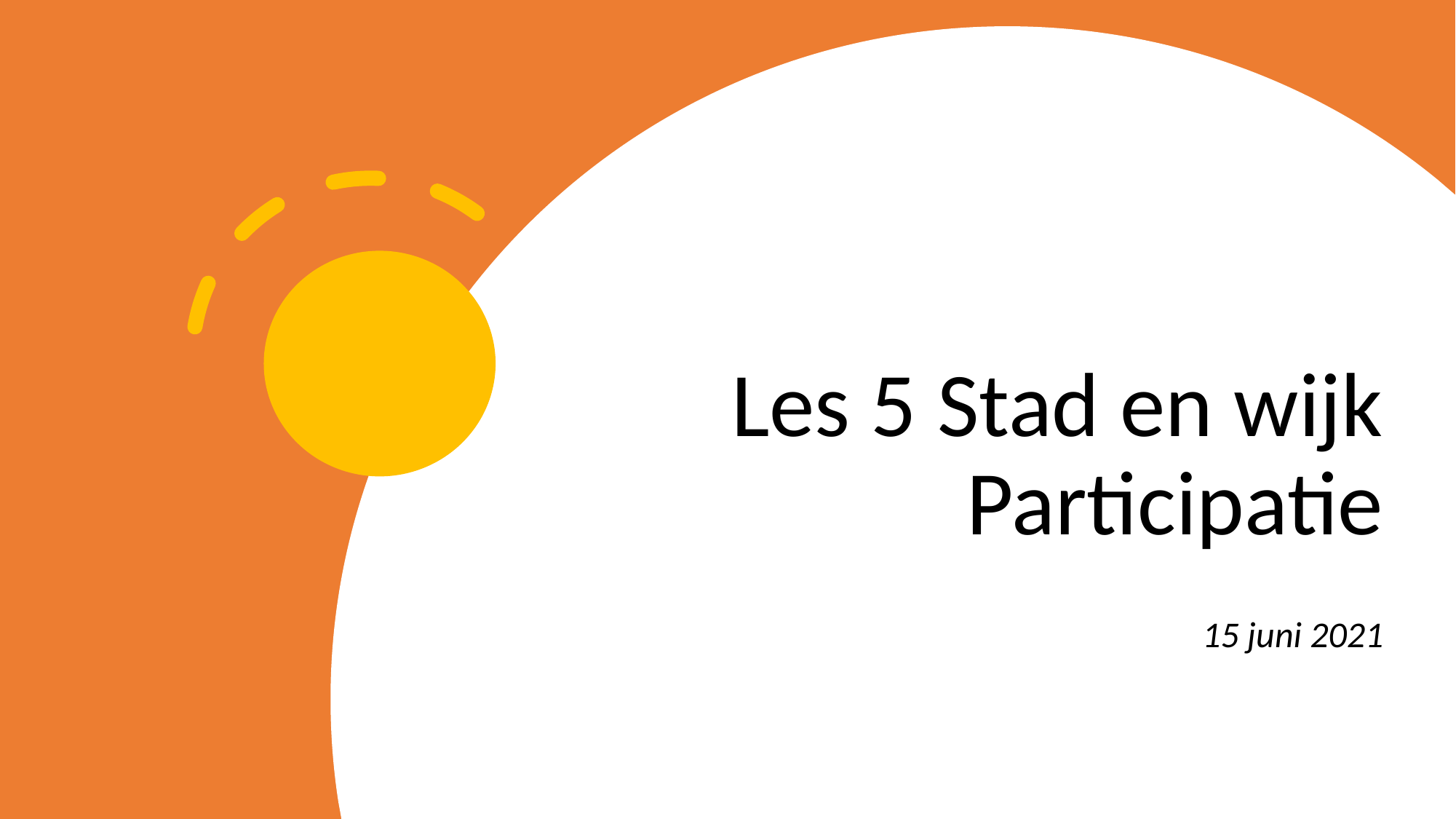

# Les 5 Stad en wijk Participatie

15 juni 2021